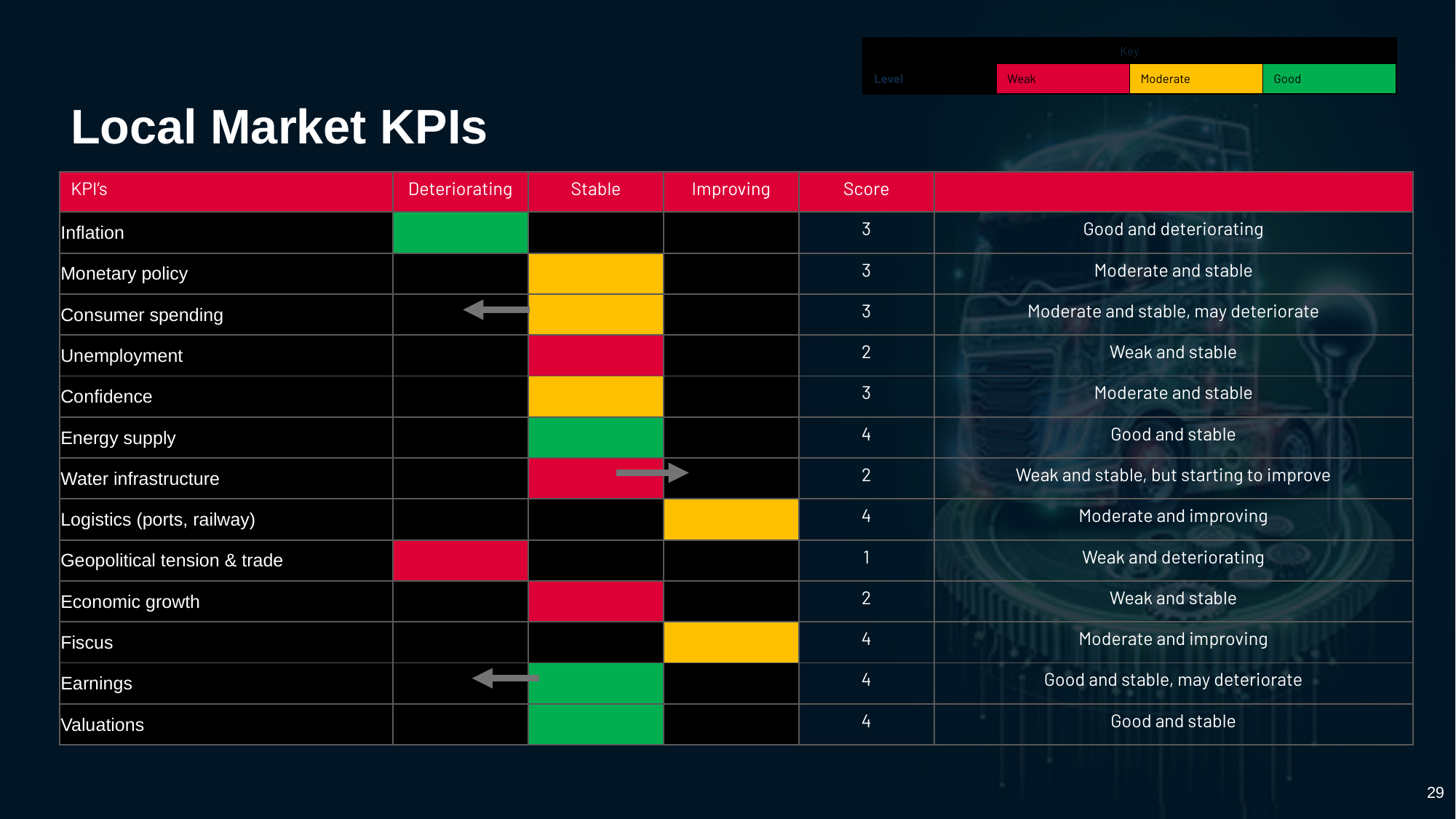

| Key |  |  |  |
| --- | --- | --- | --- |
| Level | Weak | Moderate | Good |
# Local Market KPIs
| KPI’s | Deteriorating | Stable | Improving | Score |  |
| --- | --- | --- | --- | --- | --- |
| Inflation |  |  |  | 3 | Good and deteriorating |
| Monetary policy |  |  |  | 3 | Moderate and stable |
| Consumer spending |  |  |  | 3 | Moderate and stable, may deteriorate |
| Unemployment |  |  |  | 2 | Weak and stable |
| Confidence |  |  |  | 3 | Moderate and stable |
| Energy supply |  |  |  | 4 | Good and stable |
| Water infrastructure |  |  |  | 2 | Weak and stable, but starting to improve |
| Logistics (ports, railway) |  |  |  | 4 | Moderate and improving |
| Geopolitical tension & trade |  |  |  | 1 | Weak and deteriorating |
| Economic growth |  |  |  | 2 | Weak and stable |
| Fiscus |  |  |  | 4 | Moderate and improving |
| Earnings |  |  |  | 4 | Good and stable, may deteriorate |
| Valuations |  |  |  | 4 | Good and stable |
29